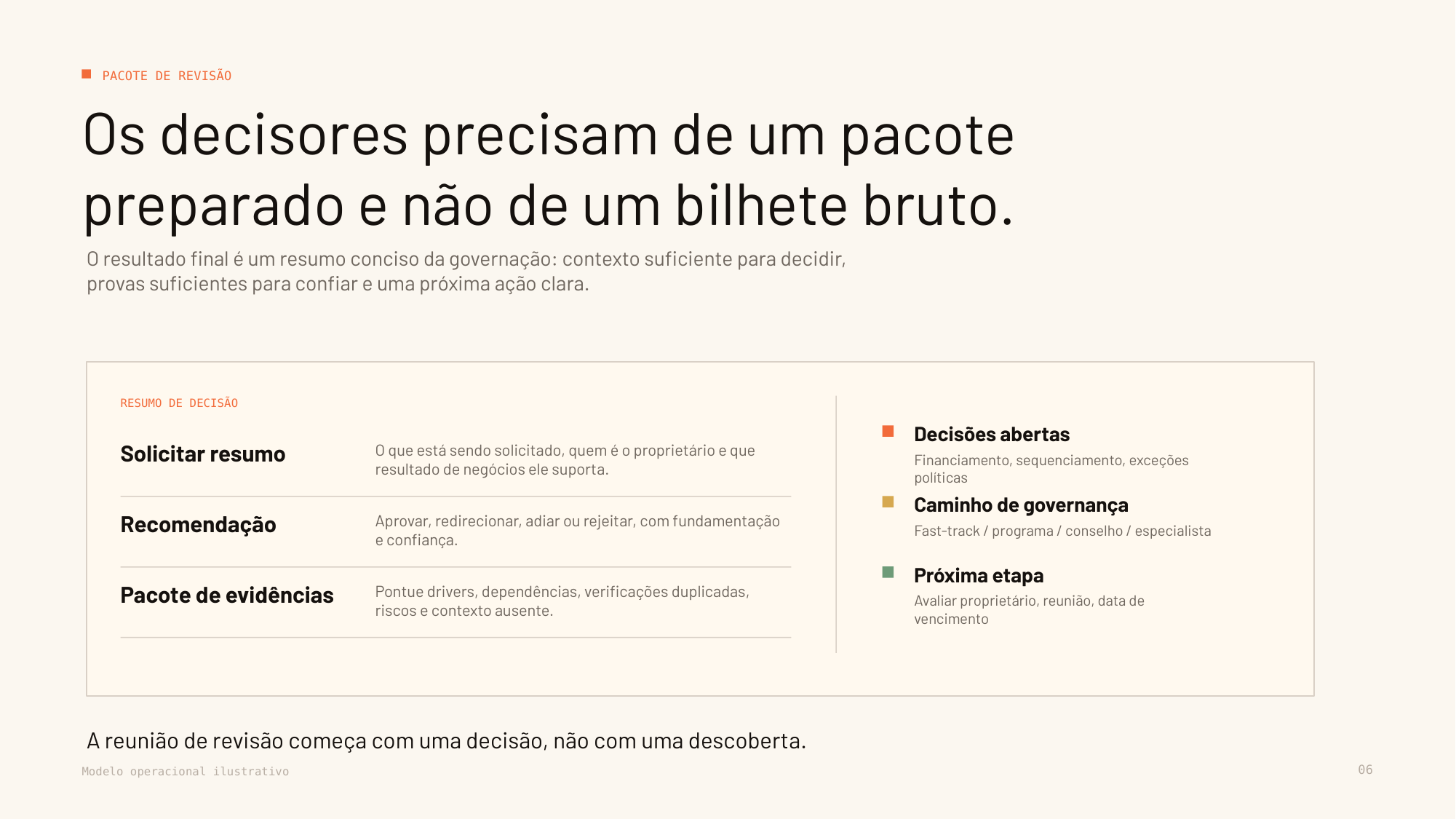

PACOTE DE REVISÃO

Os decisores precisam de um pacote preparado e não de um bilhete bruto.
O resultado final é um resumo conciso da governação: contexto suficiente para decidir, provas suficientes para confiar e uma próxima ação clara.

RESUMO DE DECISÃO

Decisões abertas

Solicitar resumo
O que está sendo solicitado, quem é o proprietário e que resultado de negócios ele suporta.
Financiamento, sequenciamento, exceções políticas
Caminho de governança

Recomendação
Aprovar, redirecionar, adiar ou rejeitar, com fundamentação e confiança.
Fast-track / programa / conselho / especialista
Próxima etapa

Pacote de evidências
Pontue drivers, dependências, verificações duplicadas, riscos e contexto ausente.
Avaliar proprietário, reunião, data de vencimento

A reunião de revisão começa com uma decisão, não com uma descoberta.
06
Modelo operacional ilustrativo